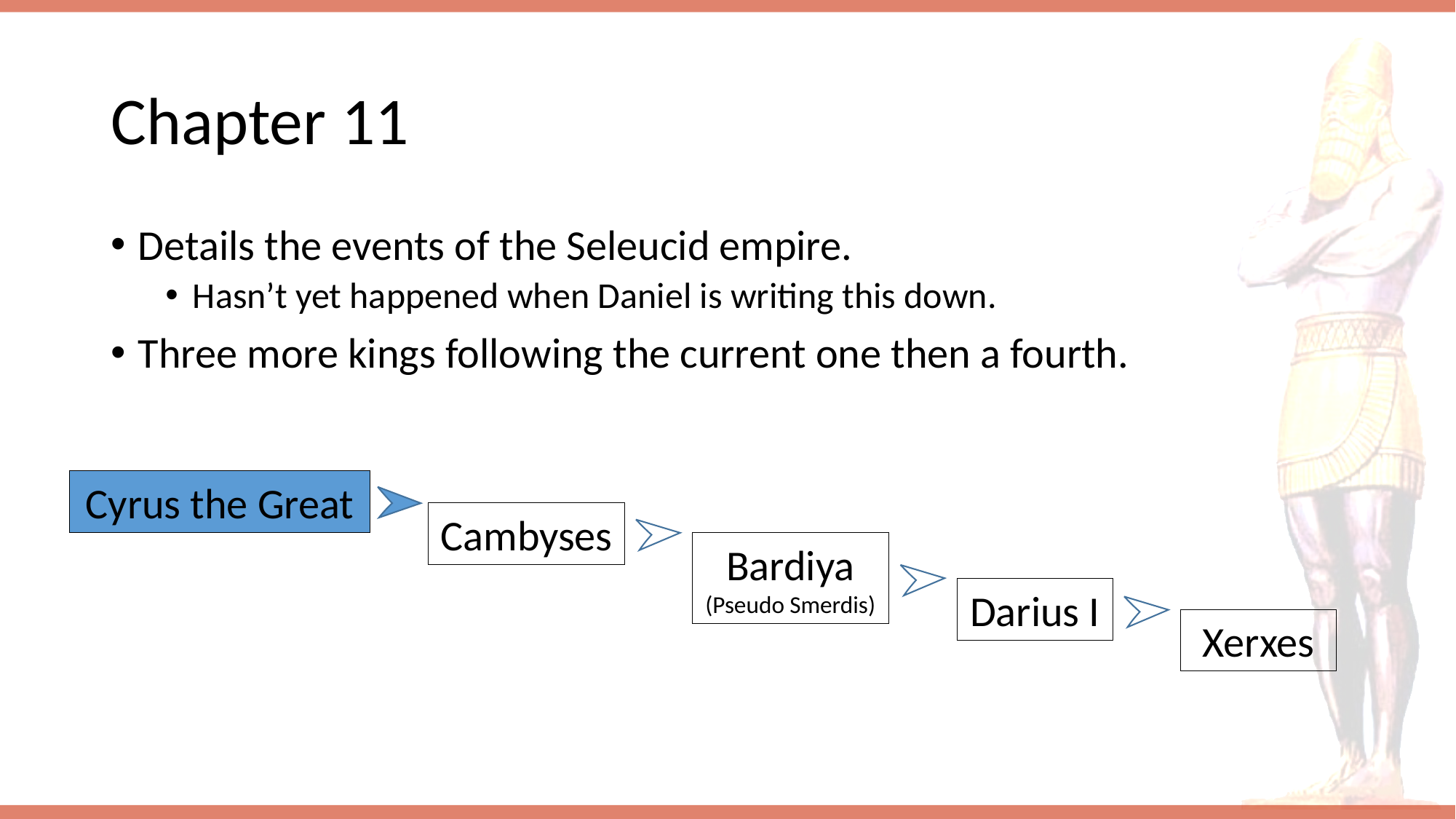

# Chapter 11
Details the events of the Seleucid empire.
Hasn’t yet happened when Daniel is writing this down.
Three more kings following the current one then a fourth.
Cyrus the Great

Cambyses

Bardiya
(Pseudo Smerdis)

Darius I

Xerxes